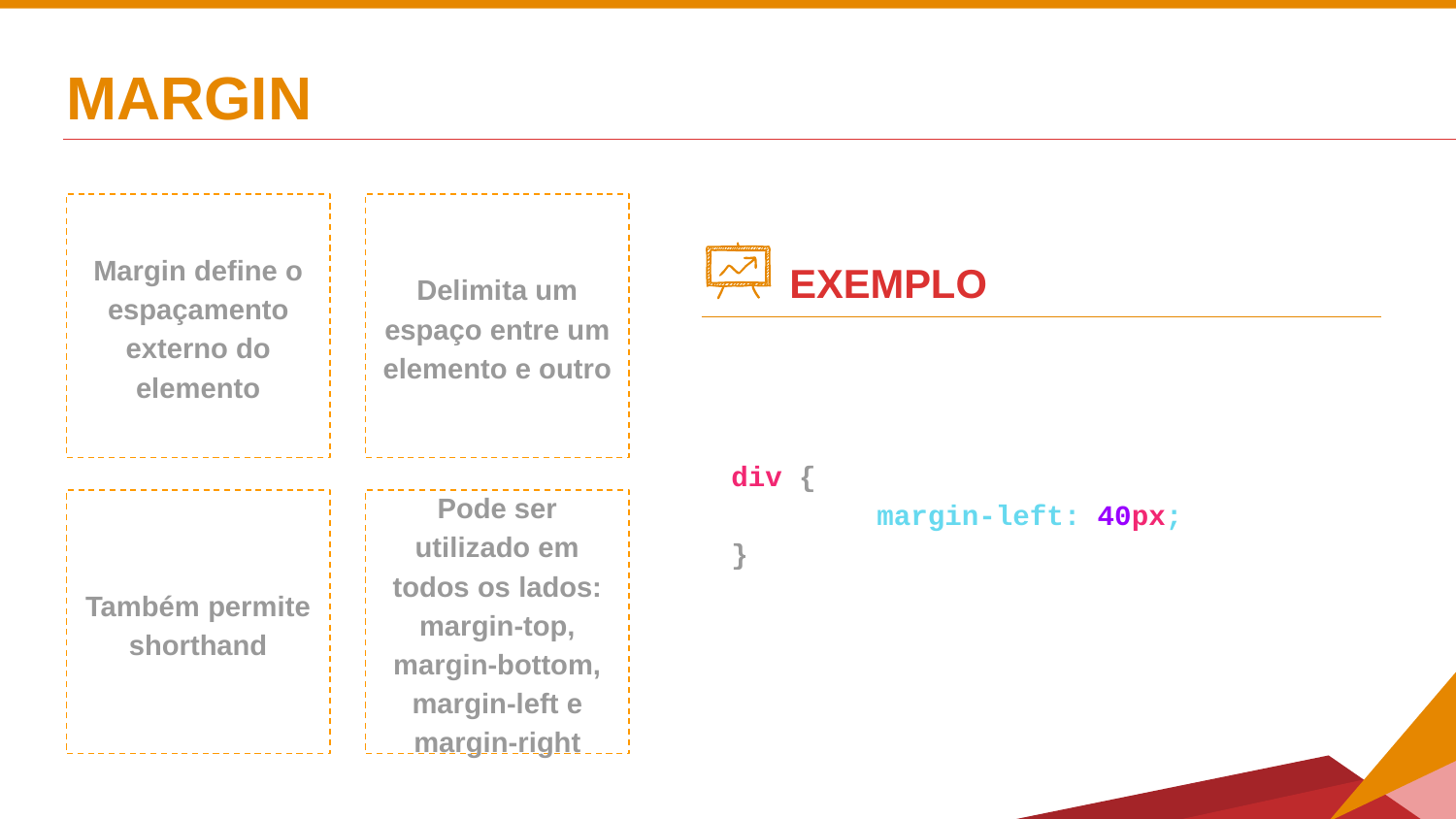

# MARGIN
Margin define o espaçamento externo do elemento
Delimita um espaço entre um elemento e outro

EXEMPLO
div {
	margin-left: 40px;
}
Também permite shorthand
Pode ser utilizado em todos os lados: margin-top, margin-bottom, margin-left e margin-right